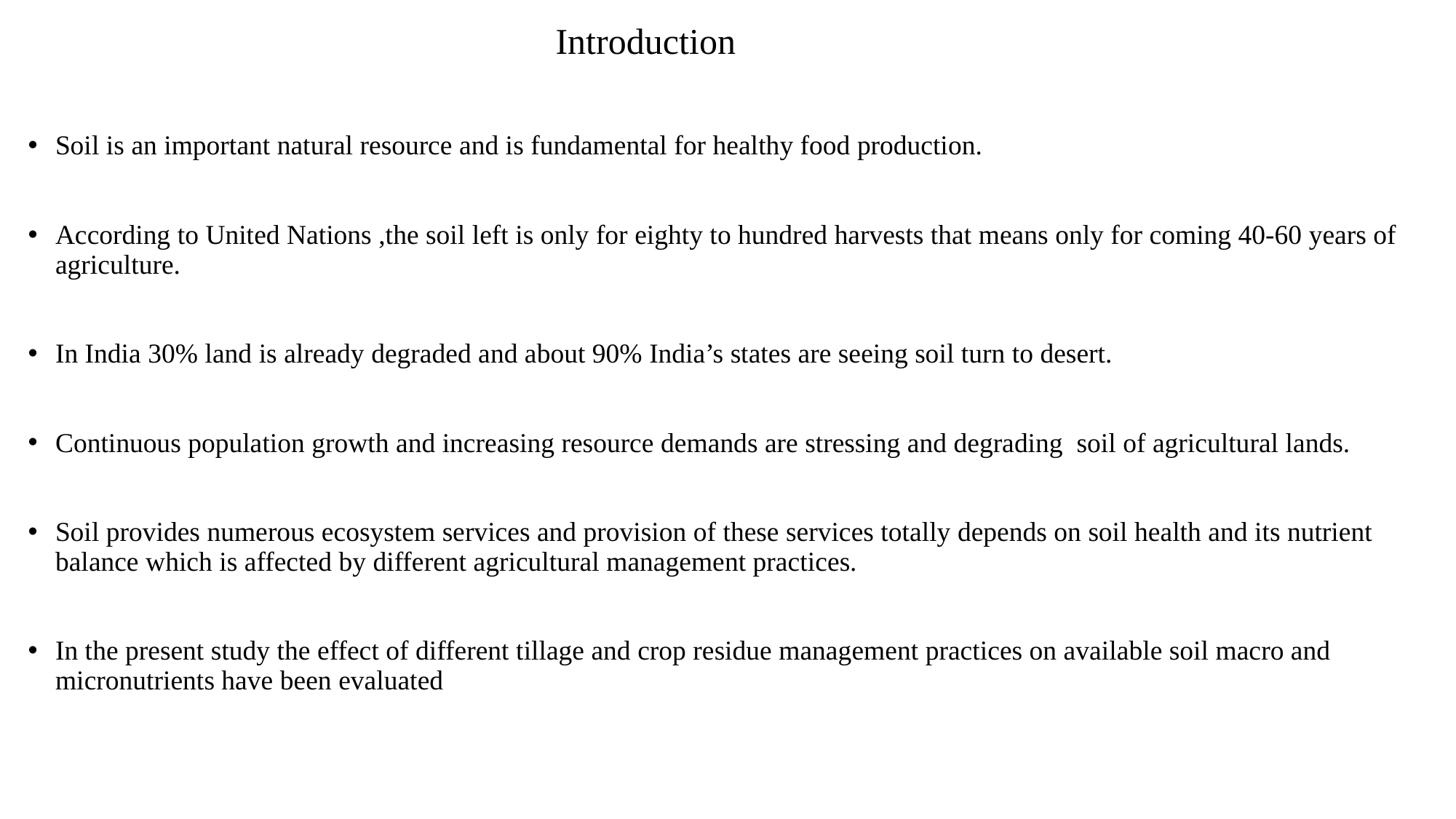

Introduction

Soil is an important natural resource and is fundamental for healthy food production.

According to United Nations ,the soil left is only for eighty to hundred harvests that means only for coming 40-60 years of agriculture.

In India 30% land is already degraded and about 90% India’s states are seeing soil turn to desert.

Continuous population growth and increasing resource demands are stressing and degrading  soil of agricultural lands.

Soil provides numerous ecosystem services and provision of these services totally depends on soil health and its nutrient balance which is affected by different agricultural management practices.

In the present study the effect of different tillage and crop residue management practices on available soil macro and micronutrients have been evaluated